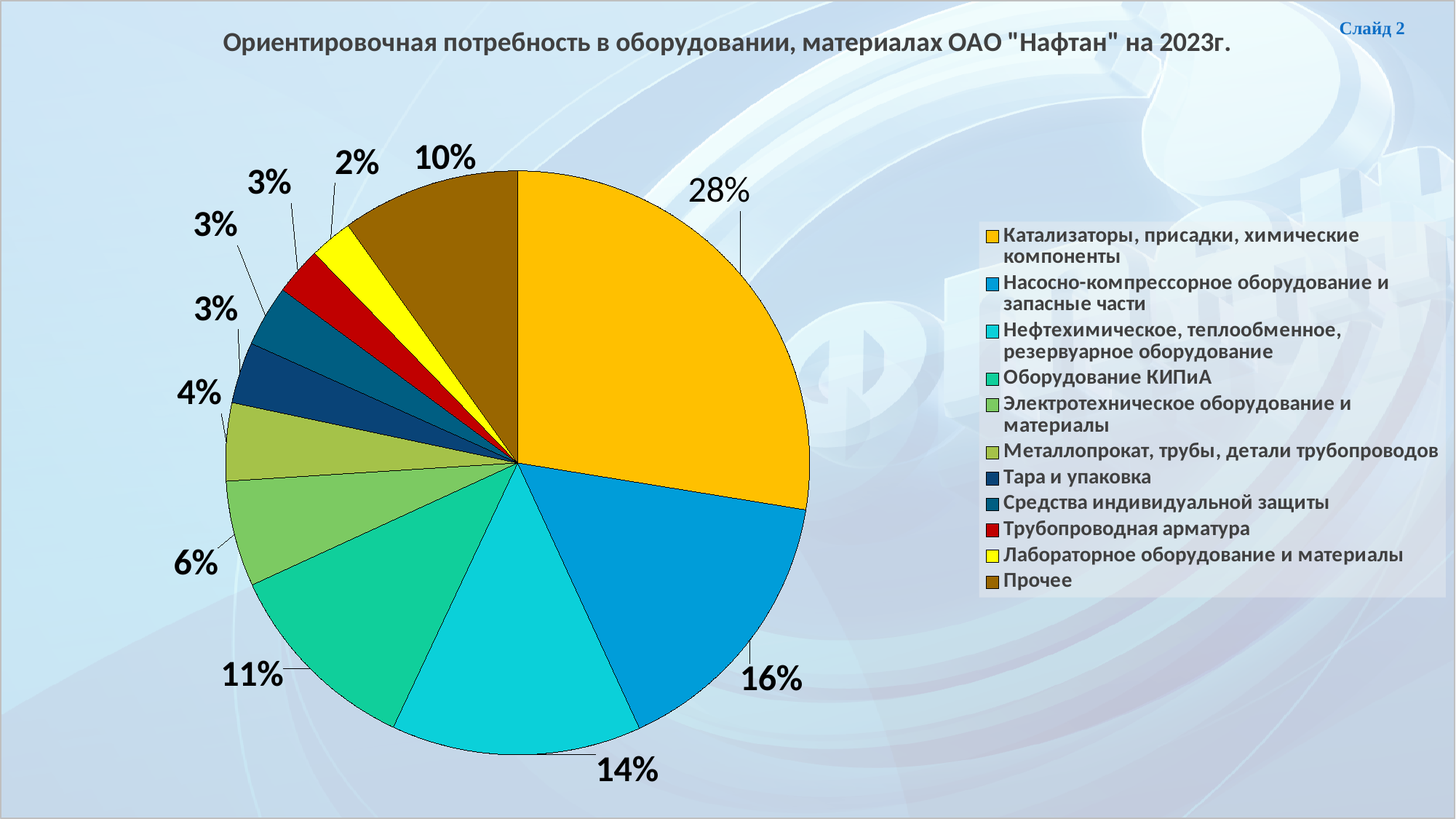

### Chart: Ориентировочная потребность в оборудовании, материалах ОАО "Нафтан" на 2023г.

| Category | Сумма, тыс. BYN | % |
|---|---|---|
| Катализаторы, присадки, химические компоненты | 63420.0 | 27.57391304347826 |
| Насосно-компрессорное оборудование и запасные части  | 35805.0 | 15.567391304347828 |
| Нефтехимическое, теплообменное, резервуарное оборудование | 31884.0 | 13.862608695652174 |
| Оборудование КИПиА | 25623.0 | 11.140434782608695 |
| Электротехническое оборудование и материалы | 13458.0 | 5.851304347826087 |
| Металлопрокат, трубы, детали трубопроводов | 9940.0 | 4.321739130434783 |
| Тара и упаковка | 7818.0 | 3.3991304347826086 |
| Средства индивидуальной защиты | 7804.0 | 3.3930434782608696 |
| Трубопроводная арматура | 6090.0 | 2.6478260869565218 |
| Лабораторное оборудование и материалы | 5478.0 | 2.3817391304347826 |
| Прочее | 22680.0 | 9.86086956521739 |
Слайд 2